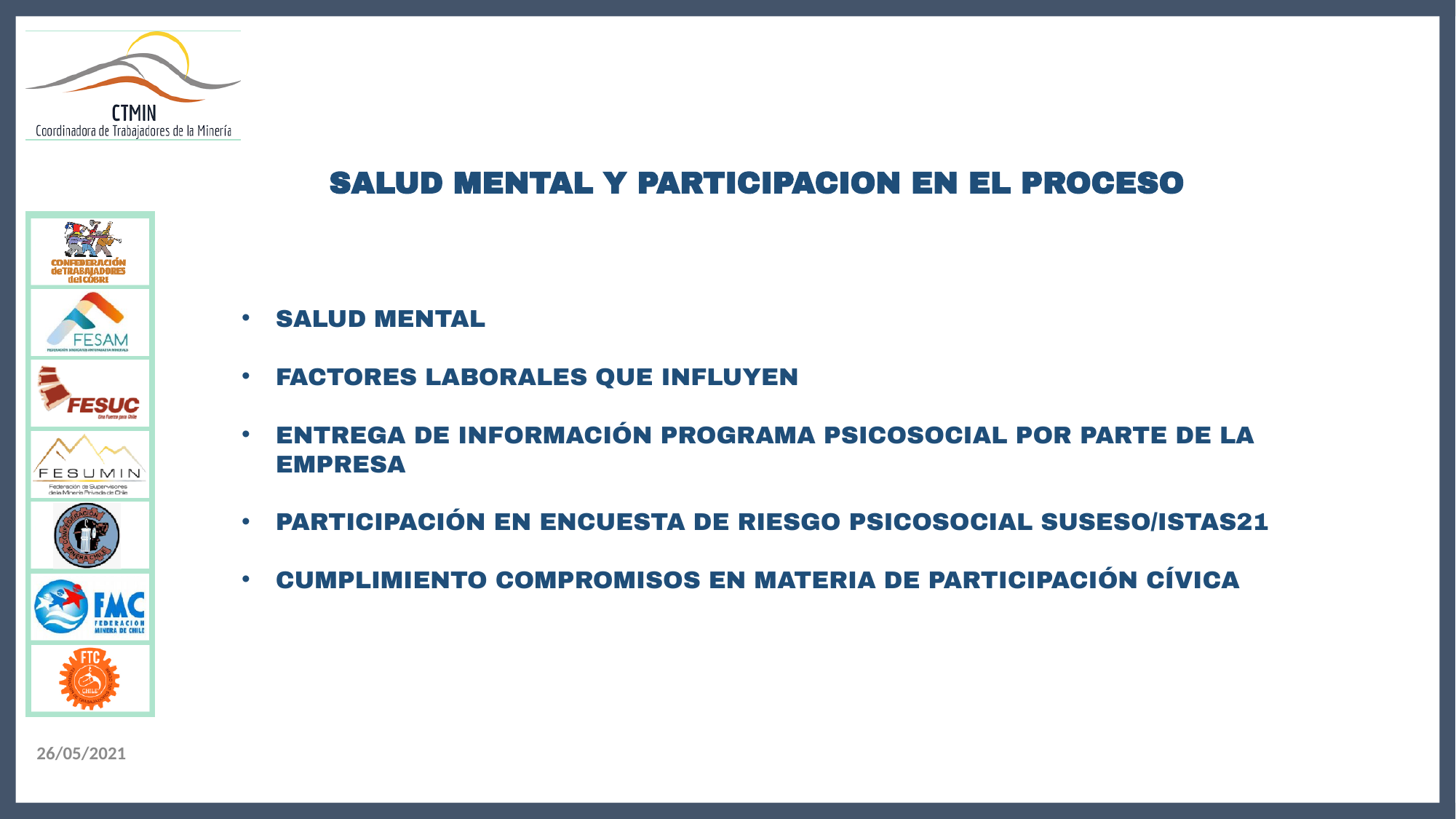

SALUD MENTAL Y PARTICIPACION EN EL PROCESO
SALUD MENTAL

FACTORES LABORALES QUE INFLUYEN

ENTREGA DE INFORMACIÓN PROGRAMA PSICOSOCIAL POR PARTE DE LA EMPRESA

PARTICIPACIÓN EN ENCUESTA DE RIESGO PSICOSOCIAL SUSESO/ISTAS21

CUMPLIMIENTO COMPROMISOS EN MATERIA DE PARTICIPACIÓN CÍVICA

26/05/2021